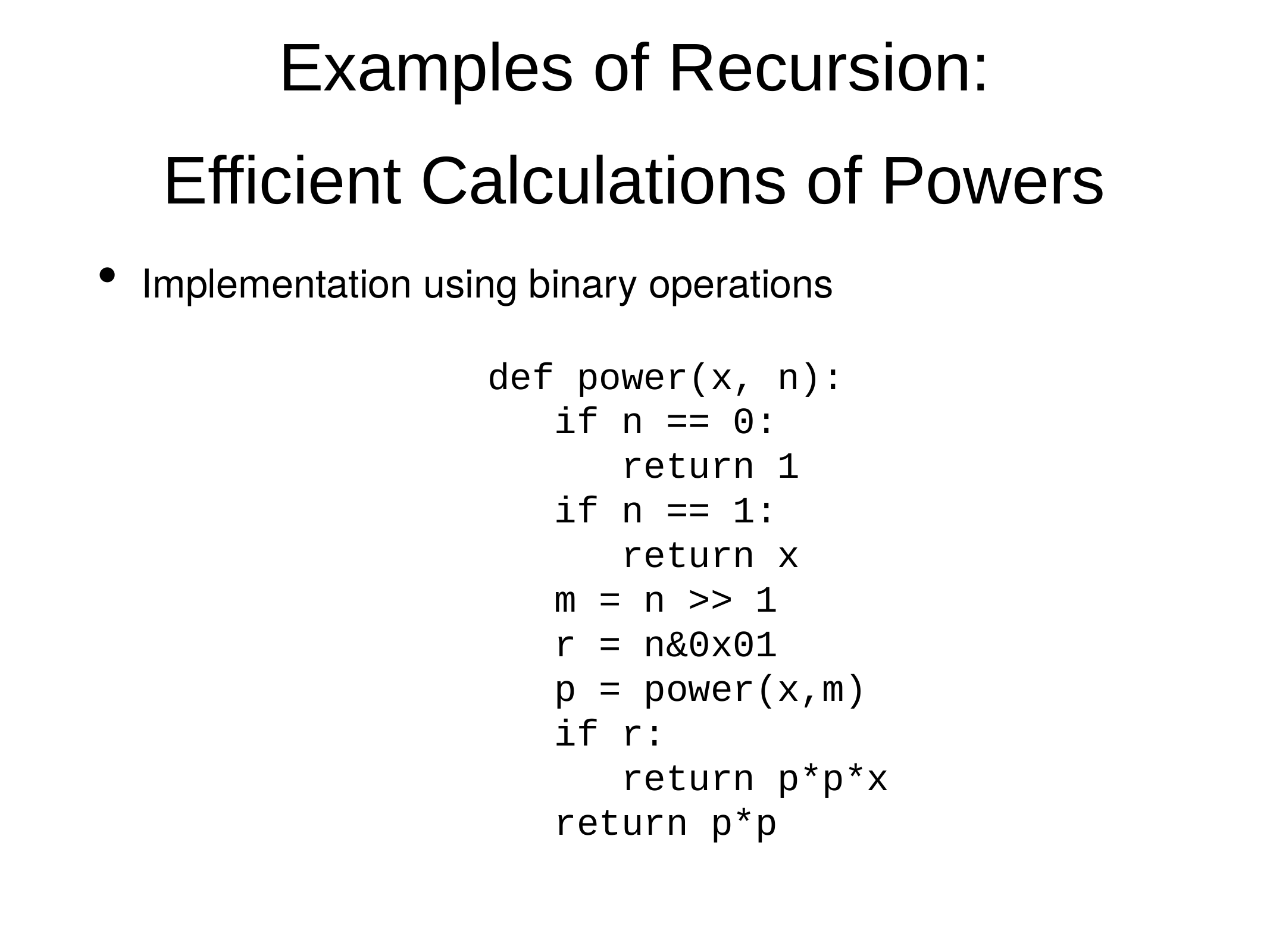

# Examples of Recursion:

Efficient Calculations of Powers
Implementation using binary operations
def power(x, n):
   if n == 0:
      return 1
   if n == 1:
      return x
   m = n >> 1
   r = n&0x01
   p = power(x,m)
   if r:
      return p*p*x
   return p*p